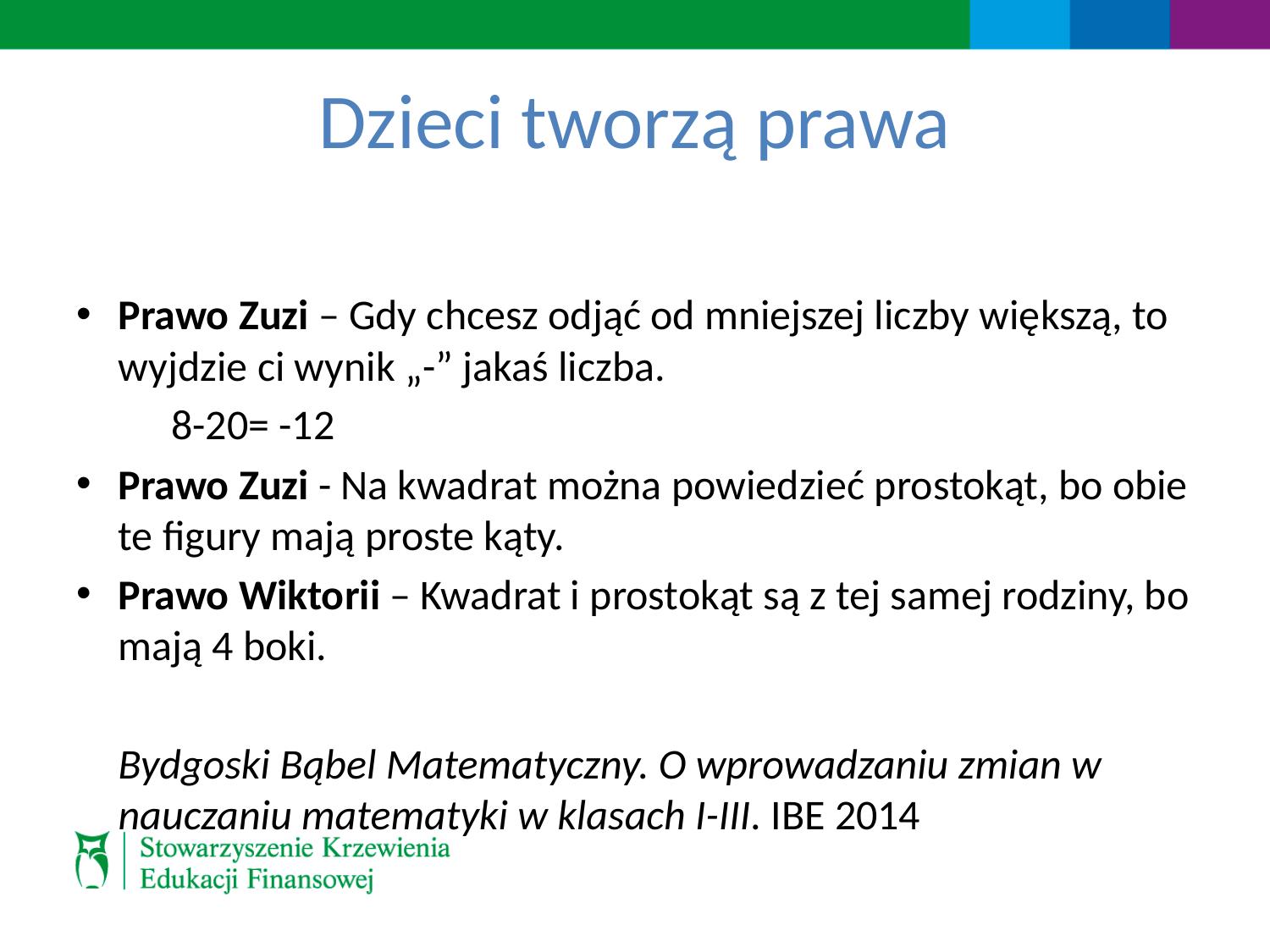

# Dzieci tworzą prawa

Prawo Zuzi – Gdy chcesz odjąć od mniejszej liczby większą, to wyjdzie ci wynik „-” jakaś liczba.
	8-20= -12
Prawo Zuzi - Na kwadrat można powiedzieć prostokąt, bo obie te figury mają proste kąty.
Prawo Wiktorii – Kwadrat i prostokąt są z tej samej rodziny, bo mają 4 boki.

	Bydgoski Bąbel Matematyczny. O wprowadzaniu zmian w nauczaniu matematyki w klasach I-III. IBE 2014